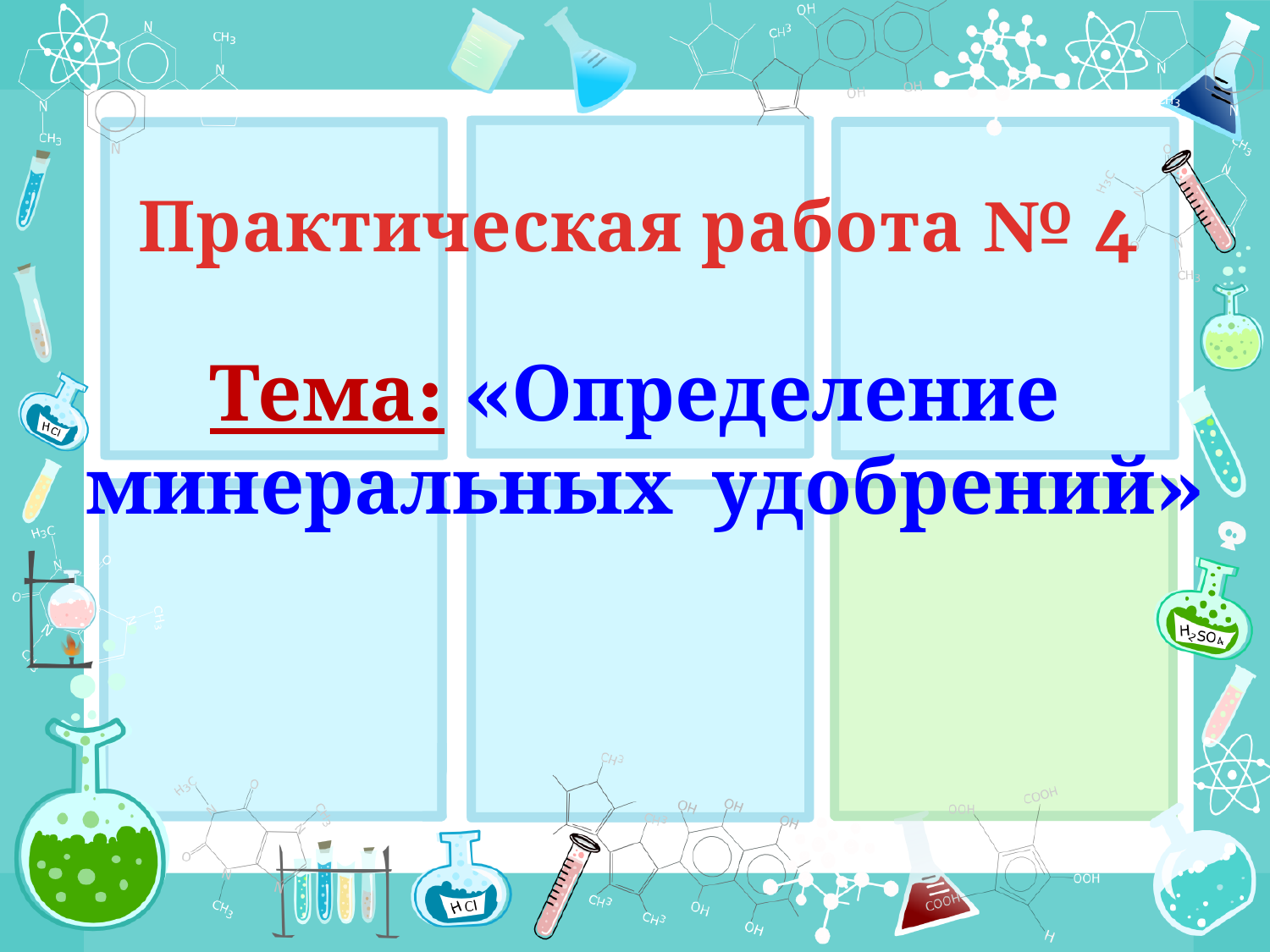

# Практическая работа № 4
Тема: «Определение  минеральных  удобрений»